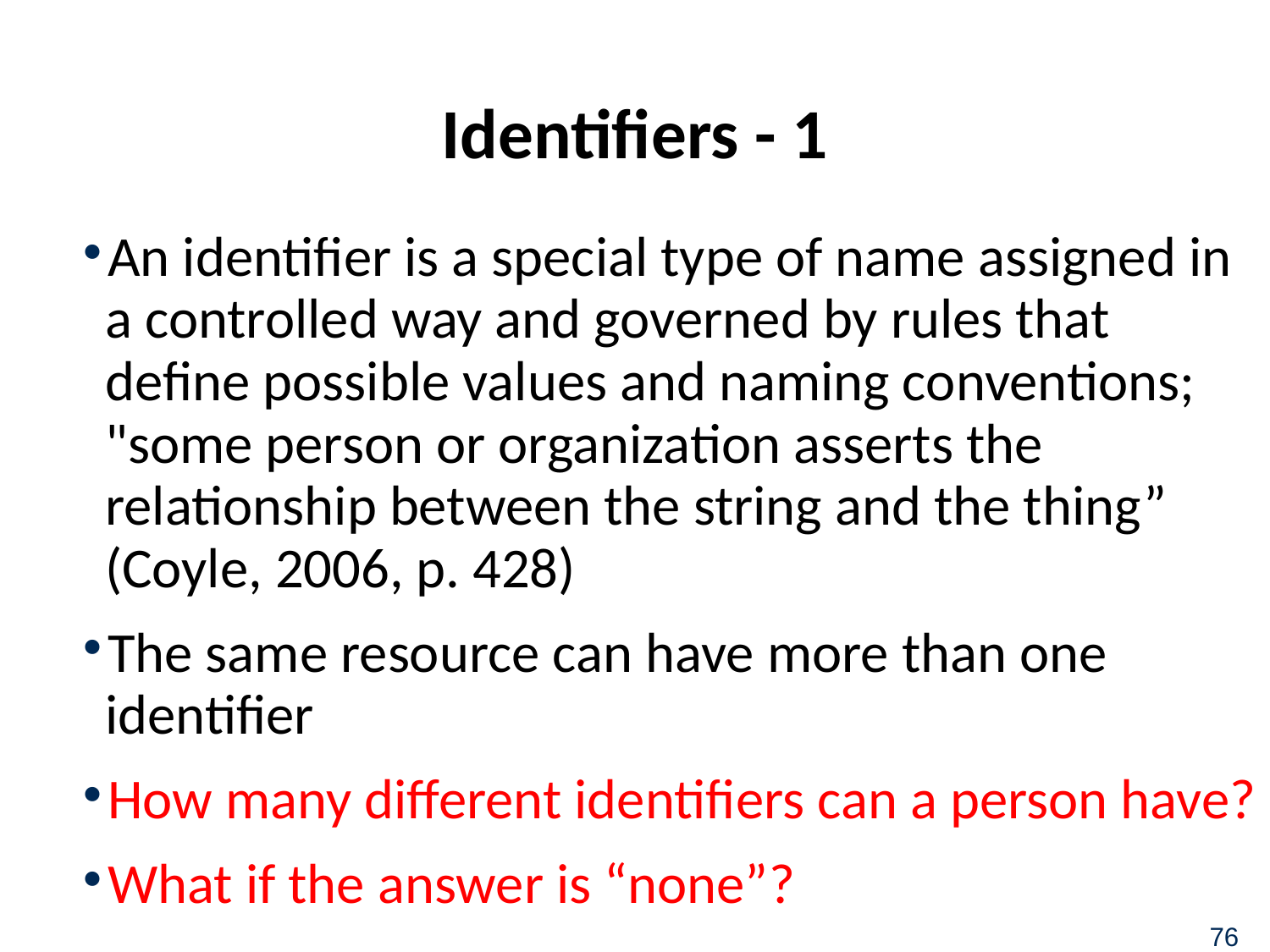

# Identifiers - 1
An identifier is a special type of name assigned in a controlled way and governed by rules that define possible values and naming conventions; "some person or organization asserts the relationship between the string and the thing” (Coyle, 2006, p. 428)
The same resource can have more than one identifier
How many different identifiers can a person have?
What if the answer is “none”?
76